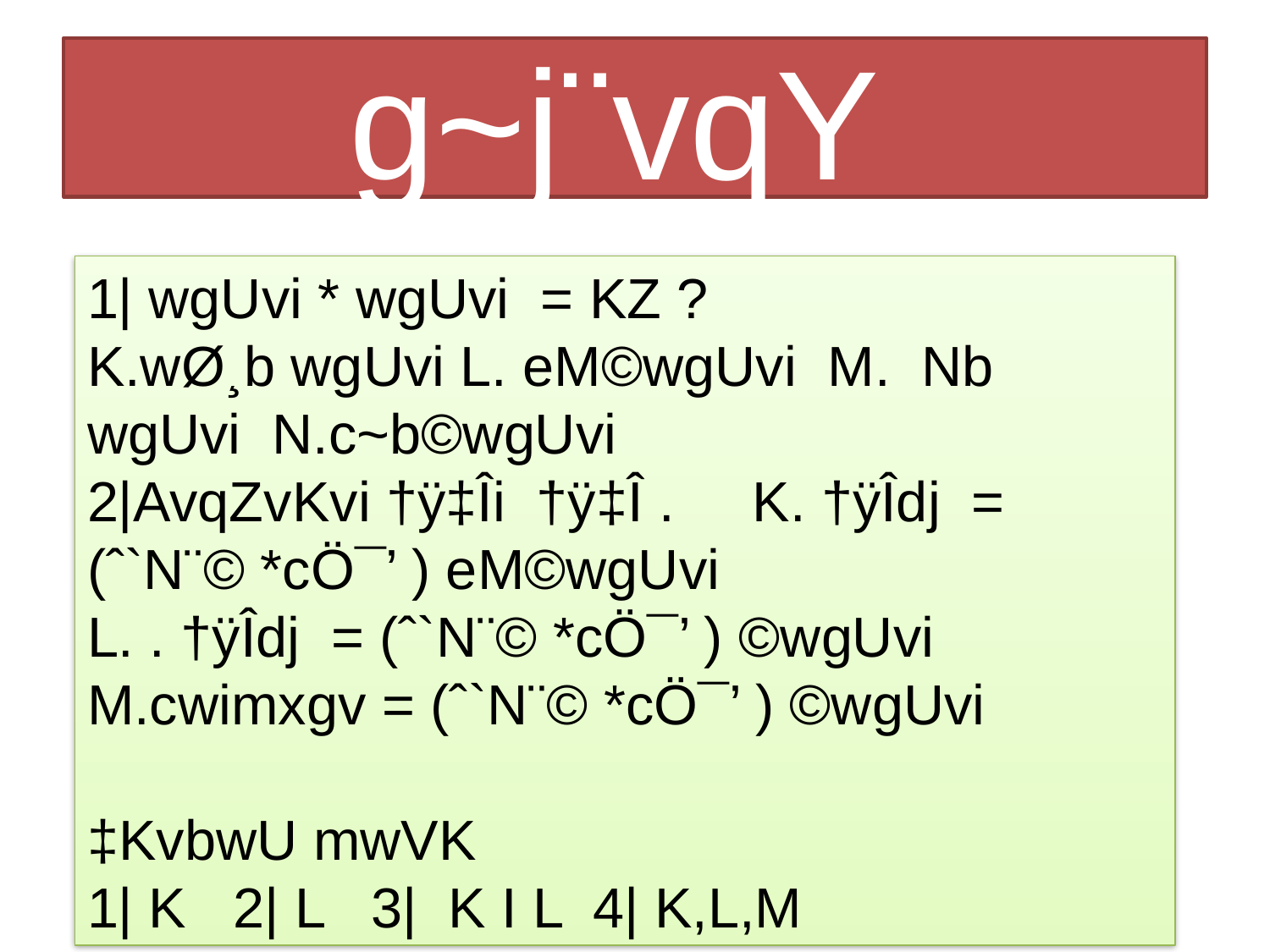

# g~j¨vqY
1| wgUvi * wgUvi  = KZ ?
K.wØ¸b wgUvi L. eM©wgUvi  M.  Nb wgUvi  N.c~b©wgUvi
2|AvqZvKvi †ÿ‡Îi  †ÿ‡Î .     K. †ÿÎdj  = (ˆ`N¨© *cÖ¯’ ) eM©wgUvi
L. . †ÿÎdj  = (ˆ`N¨© *cÖ¯’ ) ©wgUvi
M.cwimxgv = (ˆ`N¨© *cÖ¯’ ) ©wgUvi

‡KvbwU mwVK
1| K   2| L   3|  K I L  4| K,L,M